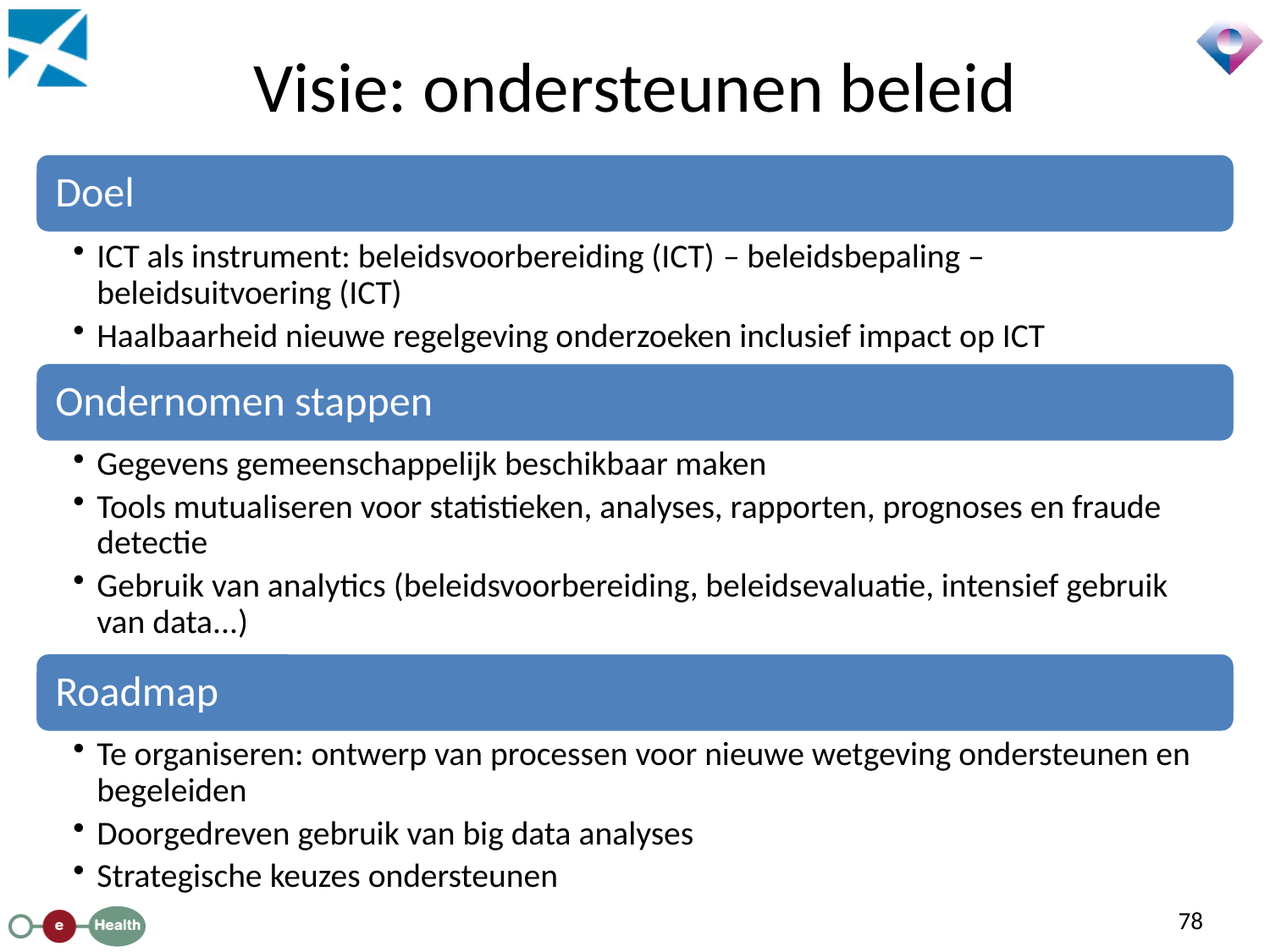

# Visie: ondersteunen beleid
Doel
ICT als instrument: beleidsvoorbereiding (ICT) – beleidsbepaling – beleidsuitvoering (ICT)
Haalbaarheid nieuwe regelgeving onderzoeken inclusief impact op ICT
Ondernomen stappen
Gegevens gemeenschappelijk beschikbaar maken
Tools mutualiseren voor statistieken, analyses, rapporten, prognoses en fraude detectie
Gebruik van analytics (beleidsvoorbereiding, beleidsevaluatie, intensief gebruik van data...)
Roadmap
Te organiseren: ontwerp van processen voor nieuwe wetgeving ondersteunen en begeleiden
Doorgedreven gebruik van big data analyses
Strategische keuzes ondersteunen
78